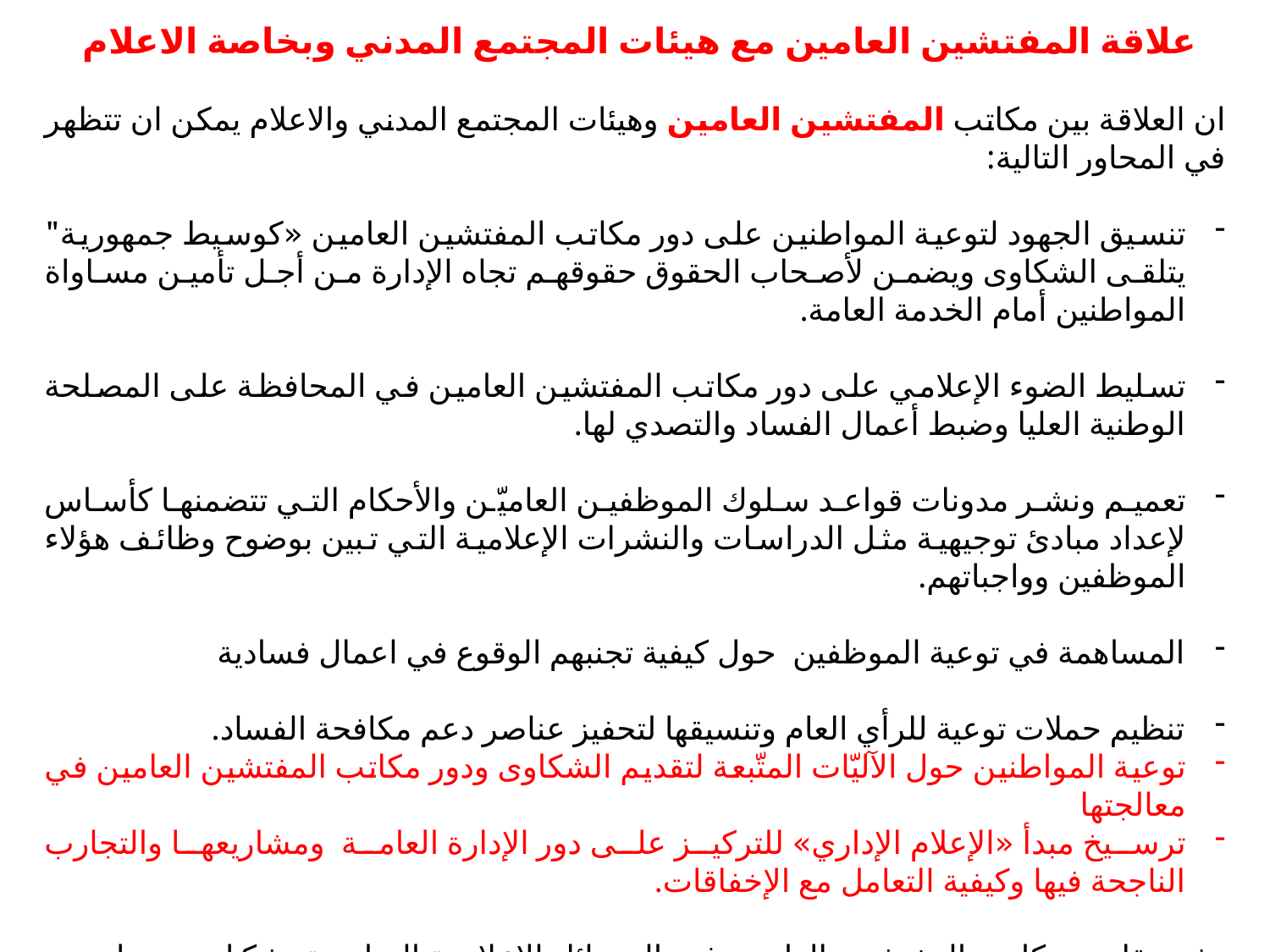

علاقة المفتشين العامين مع هيئات المجتمع المدني وبخاصة الاعلام

ان العلاقة بين مكاتب المفتشين العامين وهيئات المجتمع المدني والاعلام يمكن ان تتظهر في المحاور التالية:

تنسيق الجهود لتوعية المواطنين على دور مكاتب المفتشين العامين «كوسيط جمهورية" يتلقى الشكاوى ويضمن لأصحاب الحقوق حقوقهم تجاه الإدارة من أجل تأمين مساواة المواطنين أمام الخدمة العامة.

تسليط الضوء الإعلامي على دور مكاتب المفتشين العامين في المحافظة على المصلحة الوطنية العليا وضبط أعمال الفساد والتصدي لها.

تعميم ونشر مدونات قواعد سلوك الموظفين العاميّن والأحكام التي تتضمنها كأساس لإعداد مبادئ توجيهية مثل الدراسات والنشرات الإعلامية التي تبين بوضوح وظائف هؤلاء الموظفين وواجباتهم.

المساهمة في توعية الموظفين  حول كيفية تجنبهم الوقوع في اعمال فسادية

تنظيم حملات توعية للرأي العام وتنسيقها لتحفيز عناصر دعم مكافحة الفساد.
توعية المواطنين حول الآليّات المتّبعة لتقديم الشكاوى ودور مكاتب المفتشين العامين في معالجتها
ترسيخ مبدأ «الإعلام الإداري» للتركيز على دور الإدارة العامة  ومشاريعها والتجارب الناجحة فيها وكيفية التعامل مع الإخفاقات.

نشر تقارير مكاتب المفتشين العامين في الوسائل الإعلامية المناسبة بشكل دوري لعرض انجازاتها
كما يجب على مكاتب المفتشين العامين ضمان حرية الإعلام والحق في الحصول على المعلومات الذي يعتبر من الأمور الضرورية لمكافحة الفساد مما يفتح المجال واسعاً أمام الإعلام في ممارسة دوره من طريق الالتزام بالموضوعية في تقديم المعلومات.